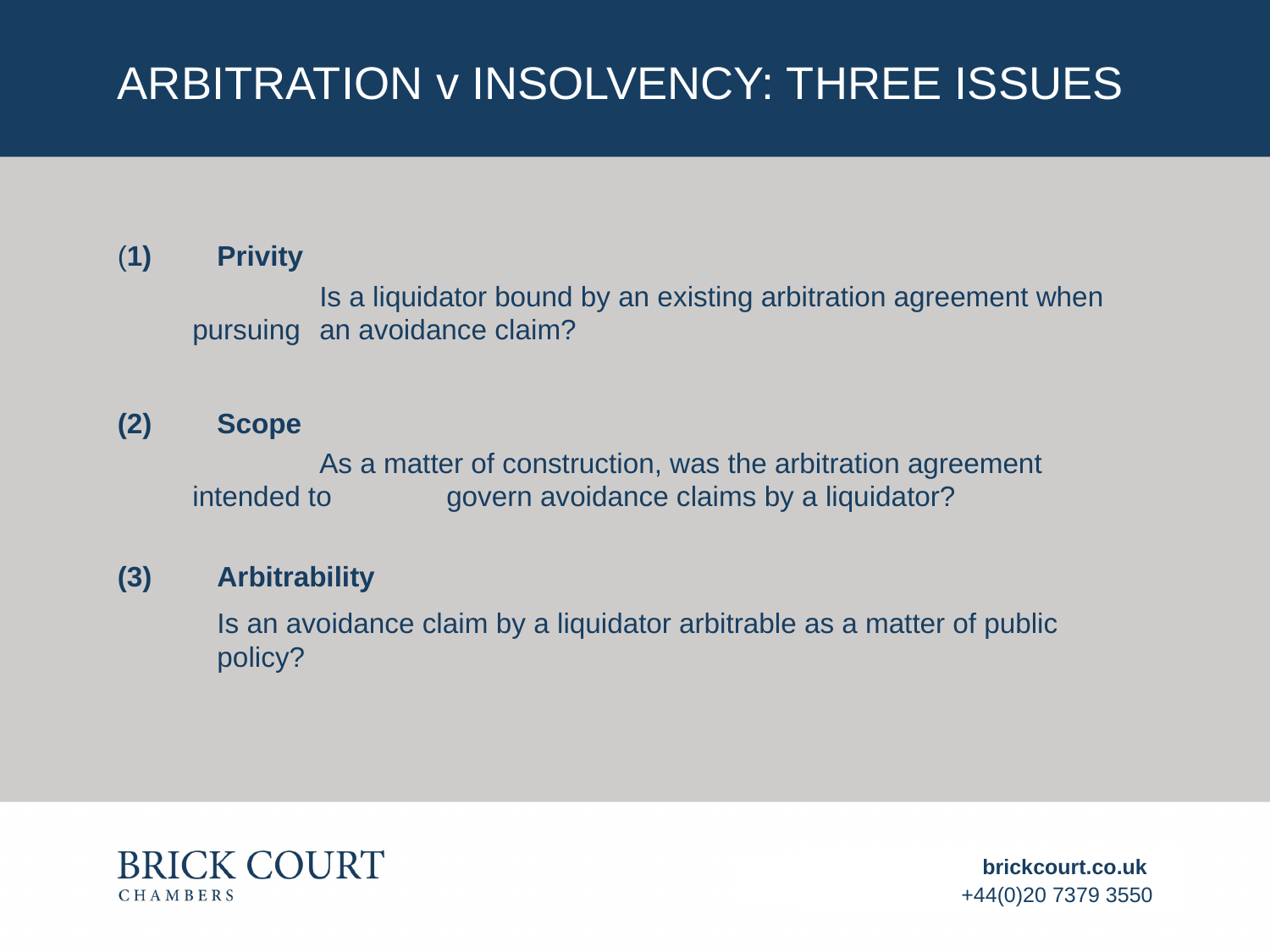

# Arbitration v insolvency: Three issues
(1)	Privity
	Is a liquidator bound by an existing arbitration agreement when pursuing 	an avoidance claim?

(2)	Scope
	As a matter of construction, was the arbitration agreement intended to 	govern avoidance claims by a liquidator?

Arbitrability
	Is an avoidance claim by a liquidator arbitrable as a matter of public policy?
brickcourt.co.uk
+44(0)20 7379 3550